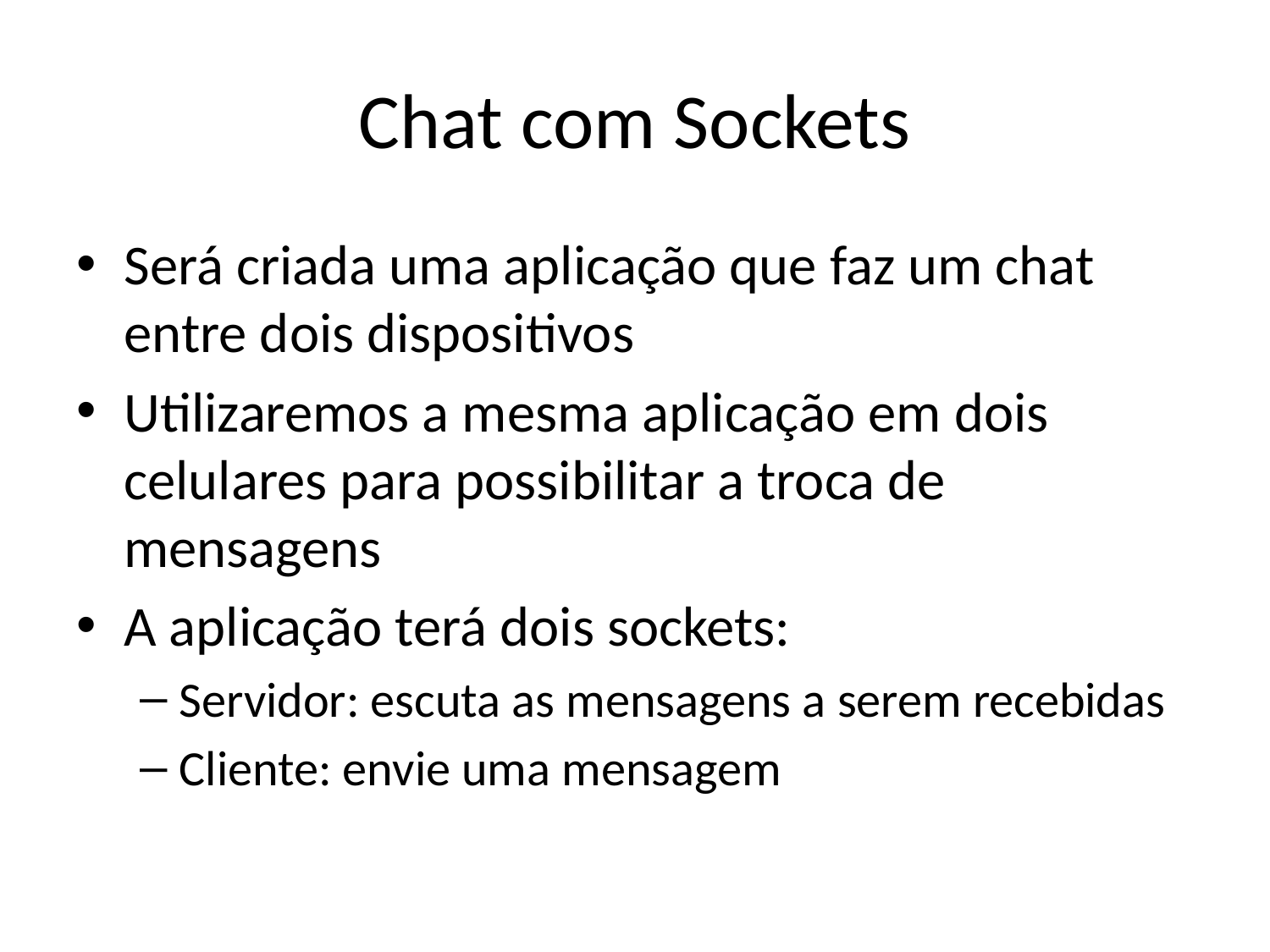

# Chat com Sockets
Será criada uma aplicação que faz um chat entre dois dispositivos
Utilizaremos a mesma aplicação em dois celulares para possibilitar a troca de mensagens
A aplicação terá dois sockets:
Servidor: escuta as mensagens a serem recebidas
Cliente: envie uma mensagem